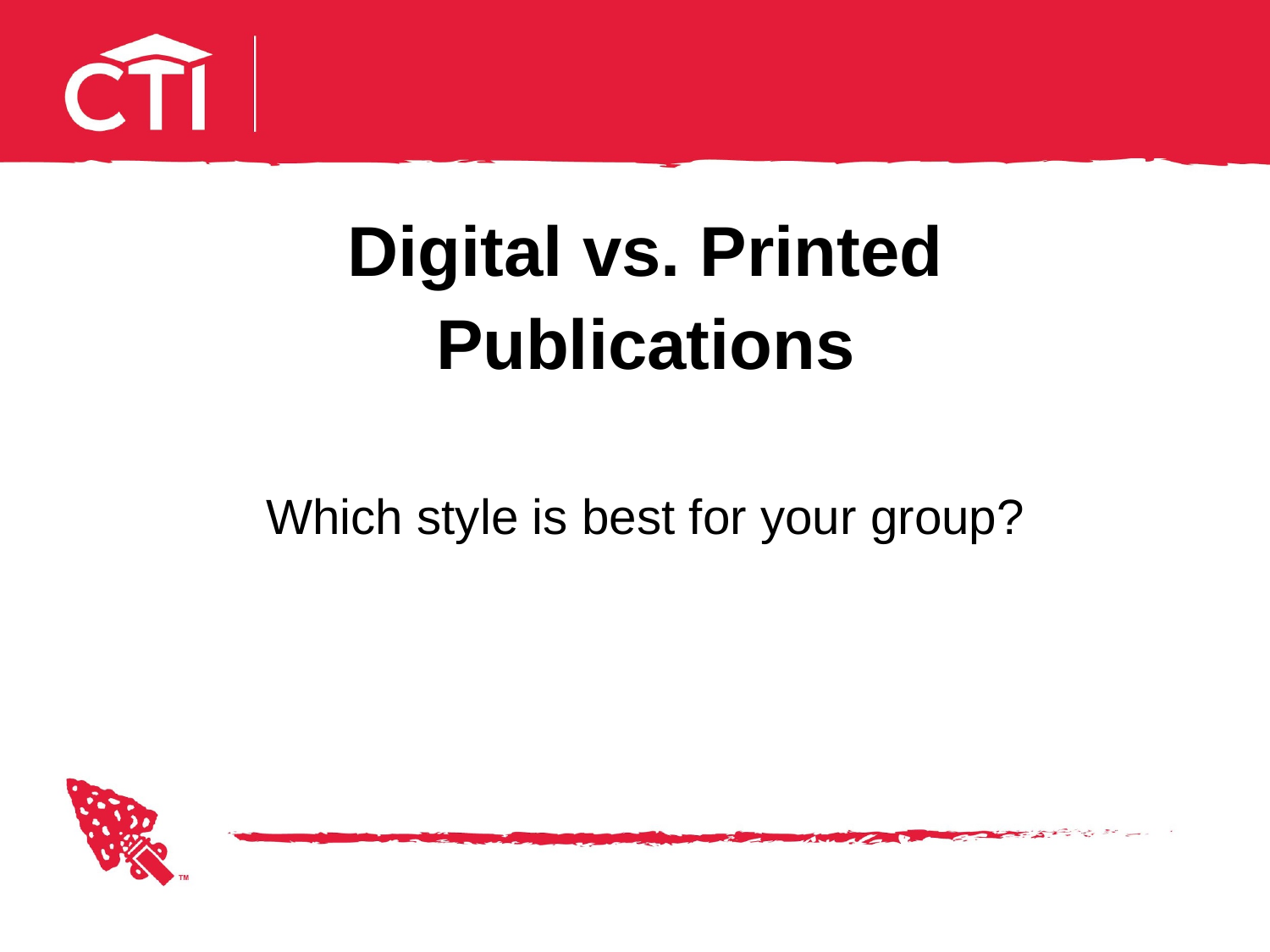

Digital vs. Printed
Publications

Which style is best for your group?